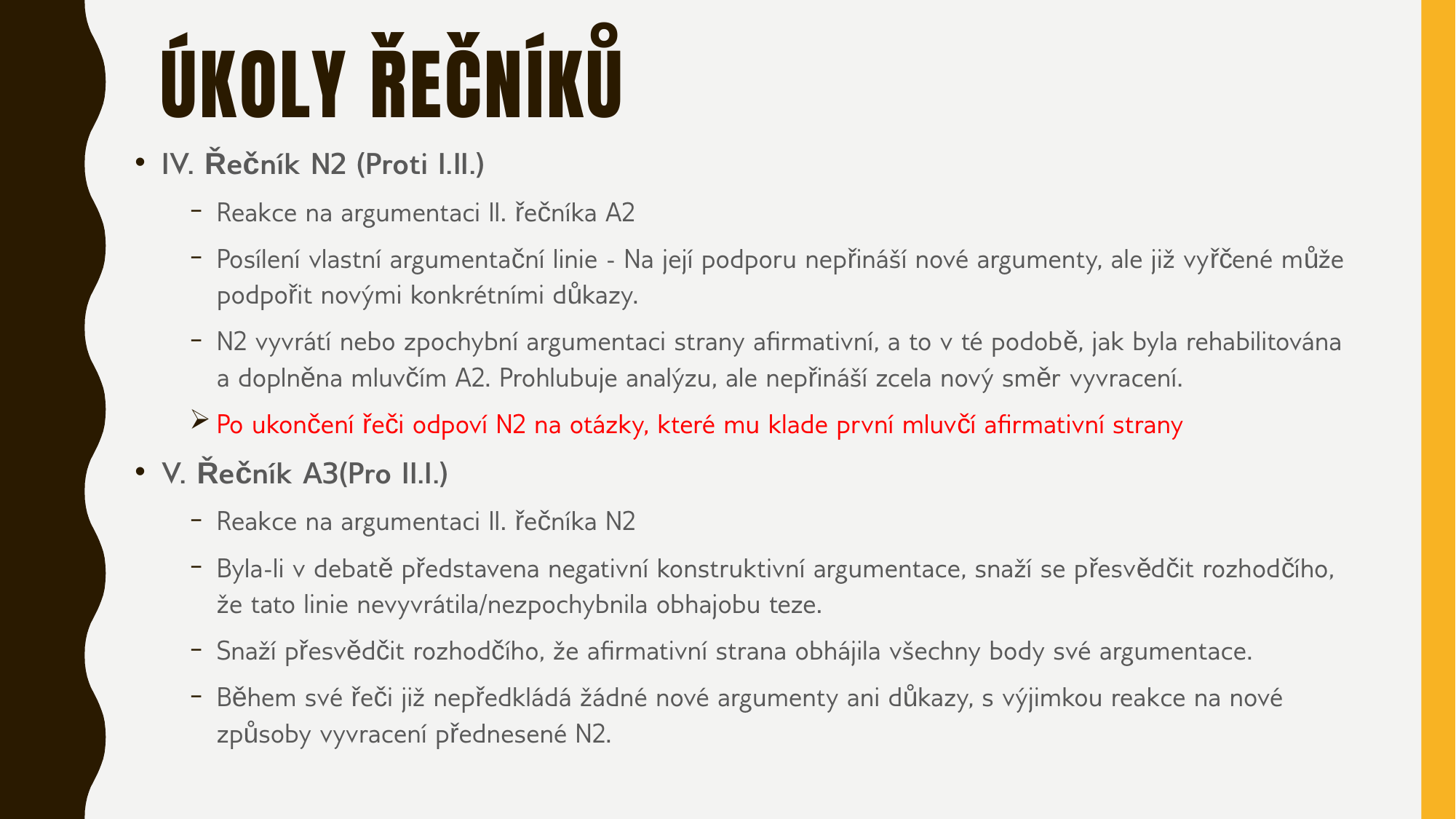

# Úkoly řečníků
IV. Řečník N2 (Proti I.II.)
Reakce na argumentaci II. řečníka A2
Posílení vlastní argumentační linie - Na její podporu nepřináší nové argumenty, ale již vyřčené může podpořit novými konkrétními důkazy.
N2 vyvrátí nebo zpochybní argumentaci strany afirmativní, a to v té podobě, jak byla rehabilitována a doplněna mluvčím A2. Prohlubuje analýzu, ale nepřináší zcela nový směr vyvracení.
Po ukončení řeči odpoví N2 na otázky, které mu klade první mluvčí afirmativní strany
V. Řečník A3(Pro II.I.)
Reakce na argumentaci II. řečníka N2
Byla-li v debatě představena negativní konstruktivní argumentace, snaží se přesvědčit rozhodčího, že tato linie nevyvrátila/nezpochybnila obhajobu teze.
Snaží přesvědčit rozhodčího, že afirmativní strana obhájila všechny body své argumentace.
Během své řeči již nepředkládá žádné nové argumenty ani důkazy, s výjimkou reakce na nové způsoby vyvracení přednesené N2.